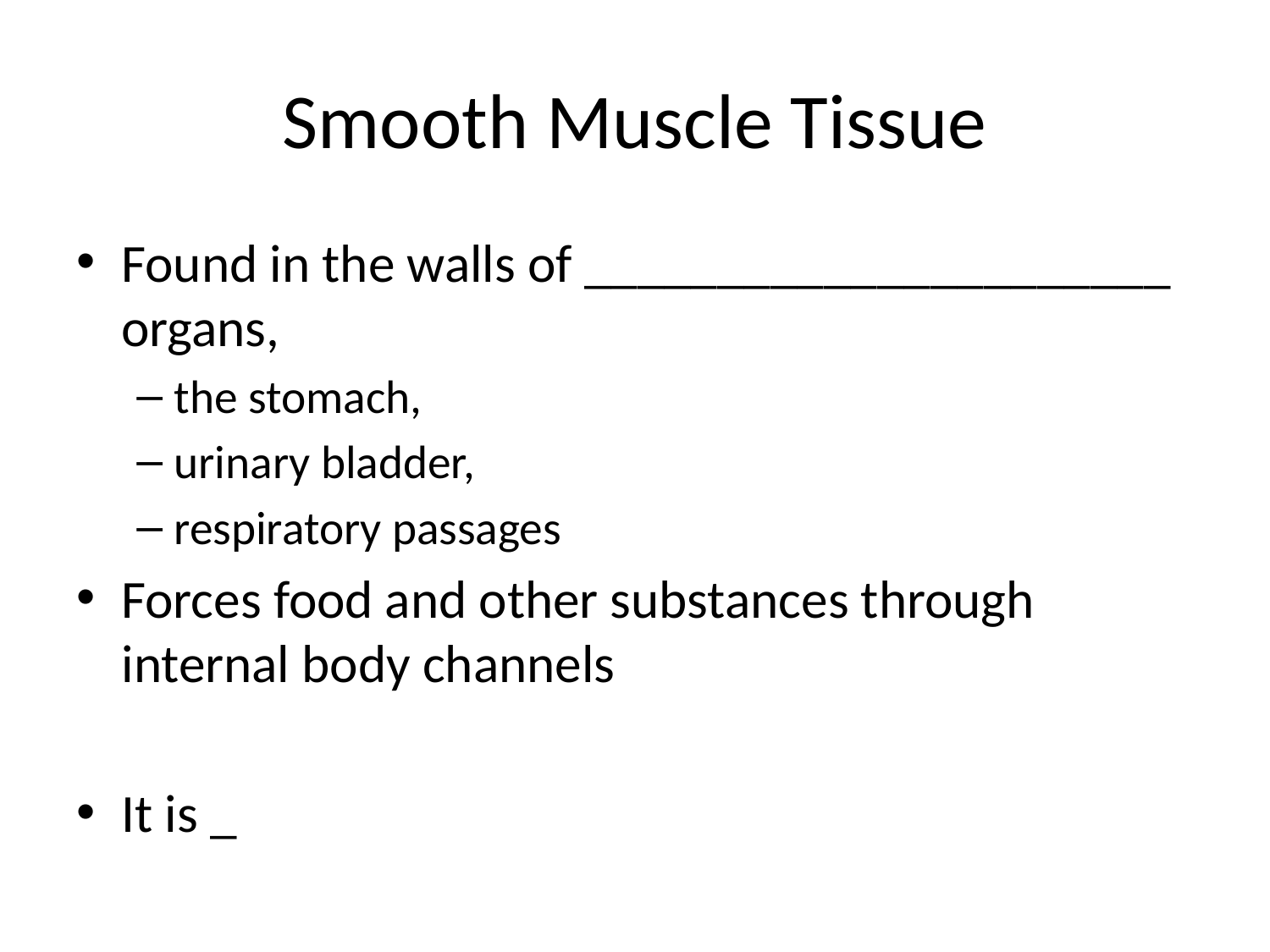

# Smooth Muscle Tissue
Found in the walls of ______________________ organs,
the stomach,
urinary bladder,
respiratory passages
Forces food and other substances through internal body channels

It is _